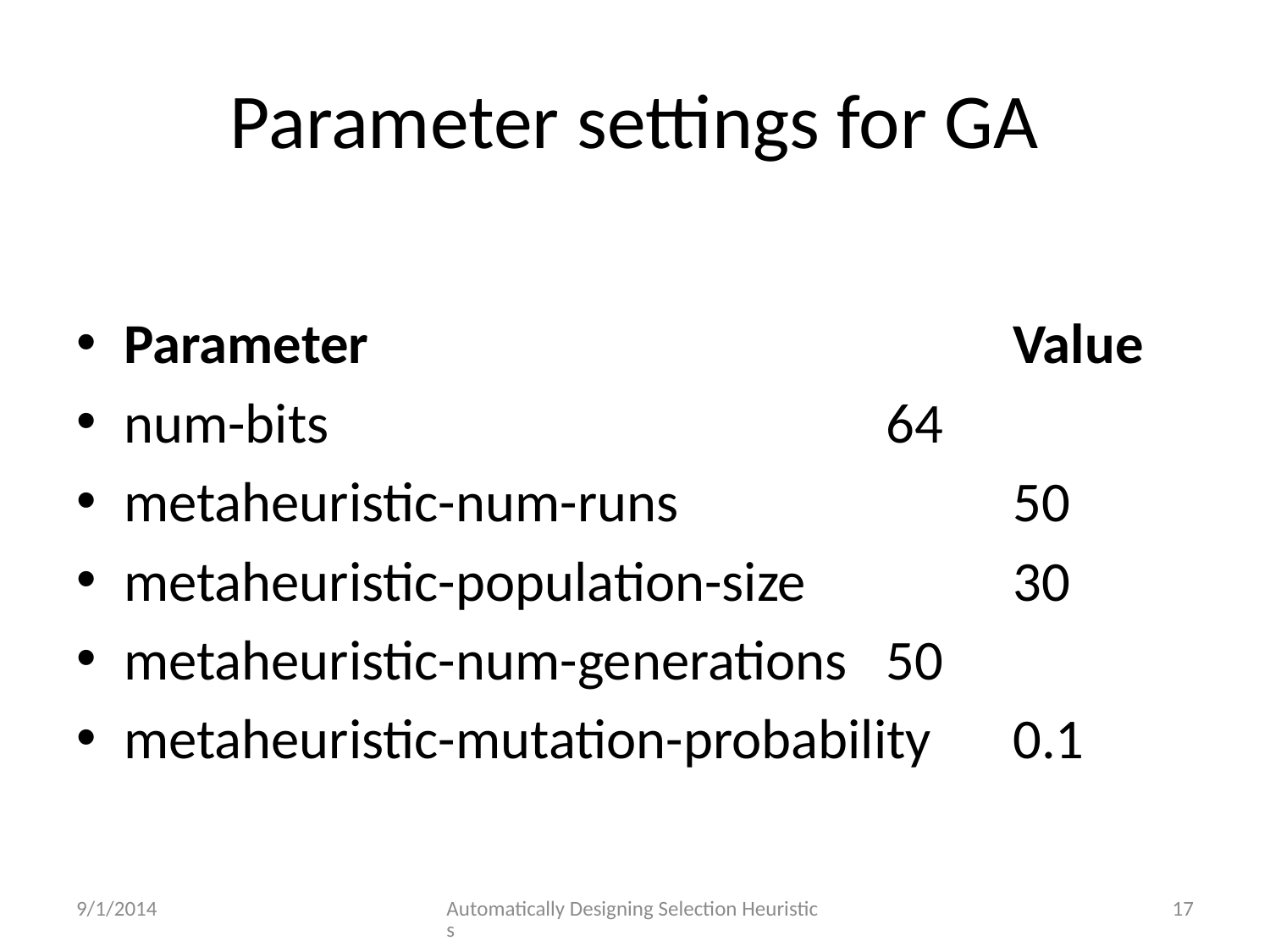

# Parameter settings for GA

Parameter 					Value
num-bits 					64
metaheuristic-num-runs 			50
metaheuristic-population-size 		30
metaheuristic-num-generations 	50
metaheuristic-mutation-probability 	0.1
9/1/2014
Automatically Designing Selection Heuristics
17